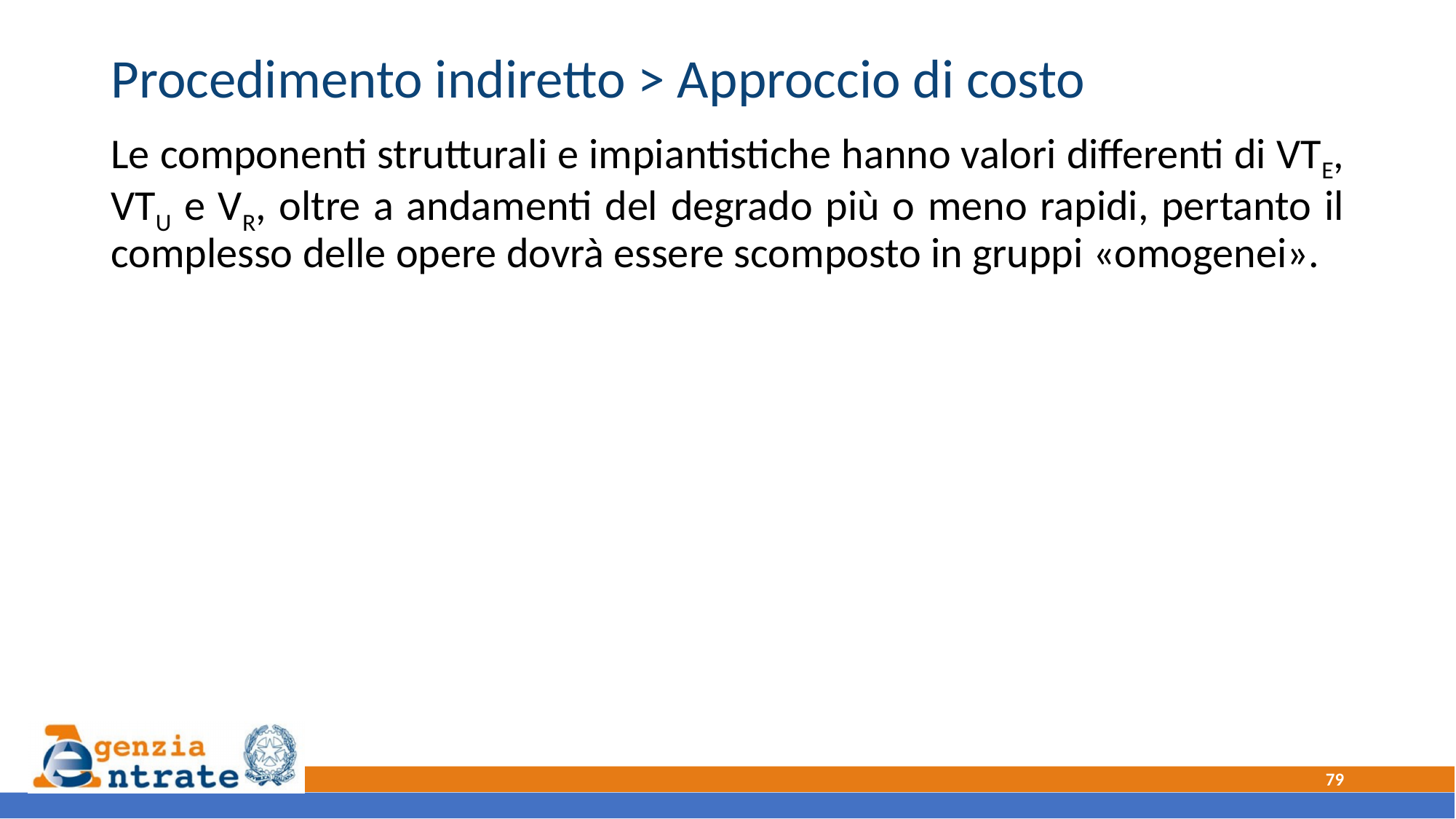

# Procedimento indiretto > Approccio di costo
Le componenti strutturali e impiantistiche hanno valori differenti di VTE, VTU e VR, oltre a andamenti del degrado più o meno rapidi, pertanto il complesso delle opere dovrà essere scomposto in gruppi «omogenei».